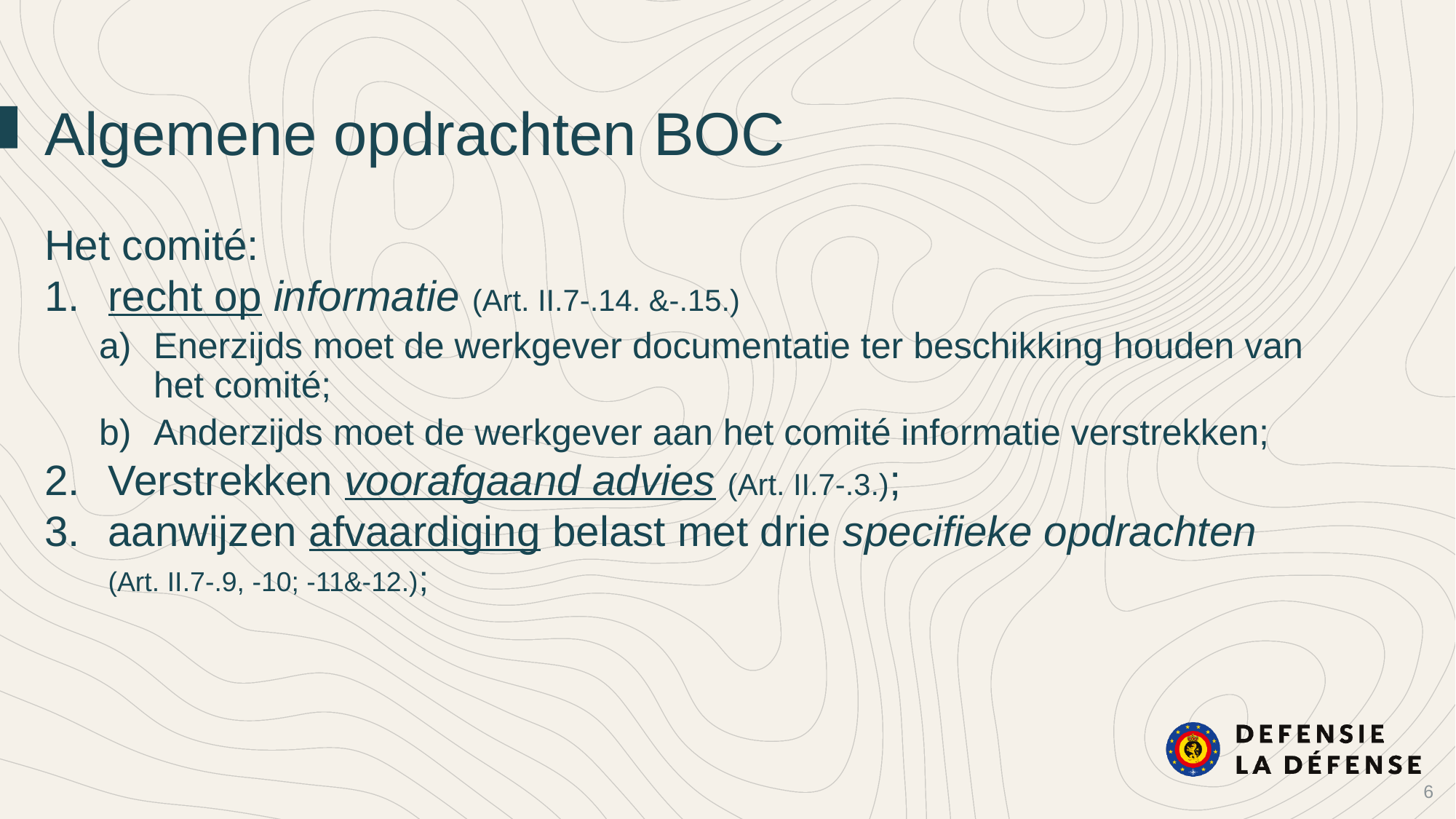

Algemene opdrachten BOC
Het comité:
recht op informatie (Art. II.7-.14. &-.15.)
Enerzijds moet de werkgever documentatie ter beschikking houden van het comité;
Anderzijds moet de werkgever aan het comité informatie verstrekken;
Verstrekken voorafgaand advies (Art. II.7-.3.);
aanwijzen afvaardiging belast met drie specifieke opdrachten
(Art. II.7-.9, -10; -11&-12.);